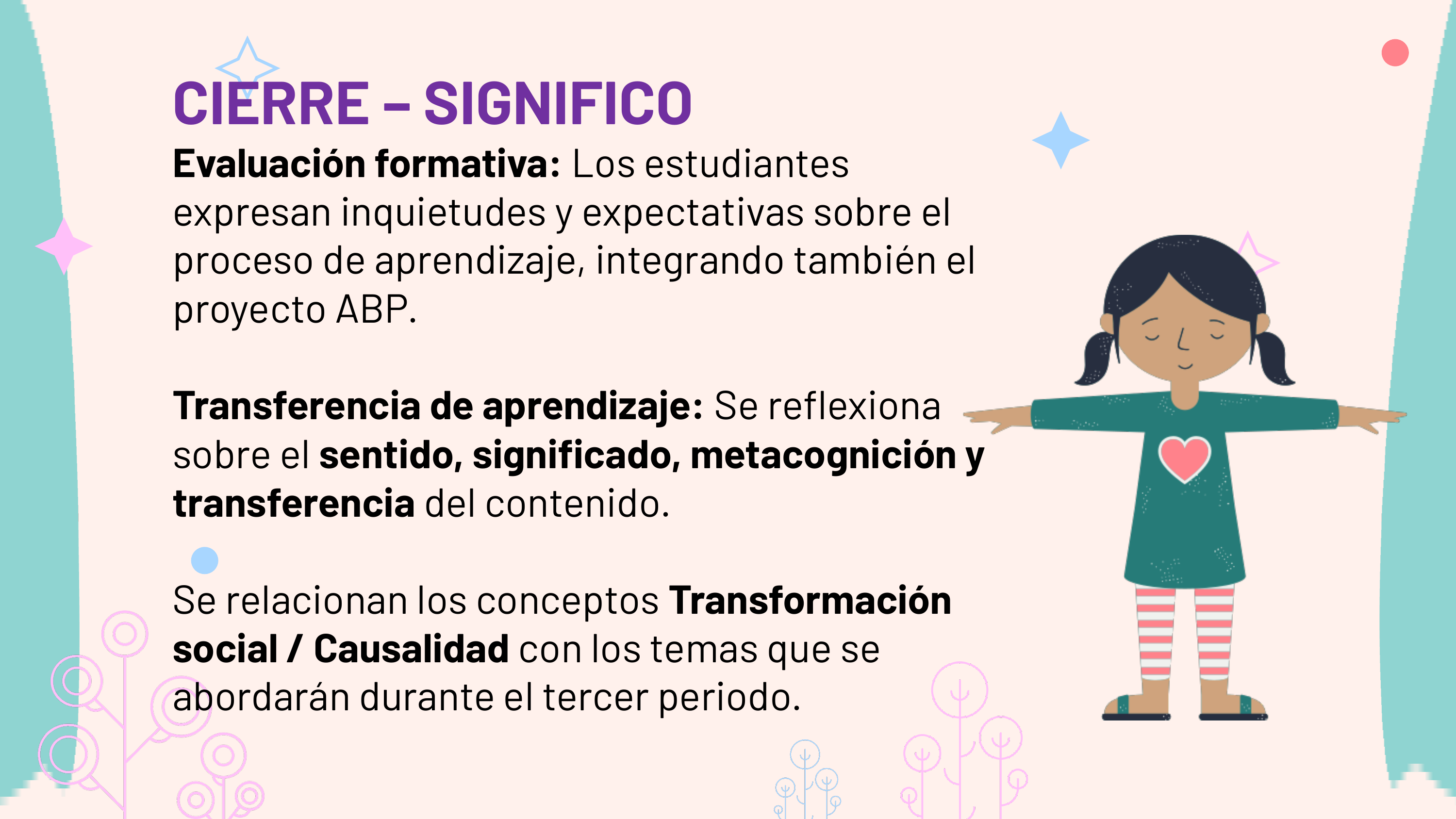

CIERRE – SIGNIFICO
Evaluación formativa: Los estudiantes expresan inquietudes y expectativas sobre el proceso de aprendizaje, integrando también el proyecto ABP.

Transferencia de aprendizaje: Se reflexiona sobre el sentido, significado, metacognición y transferencia del contenido.

Se relacionan los conceptos Transformación social / Causalidad con los temas que se abordarán durante el tercer periodo.